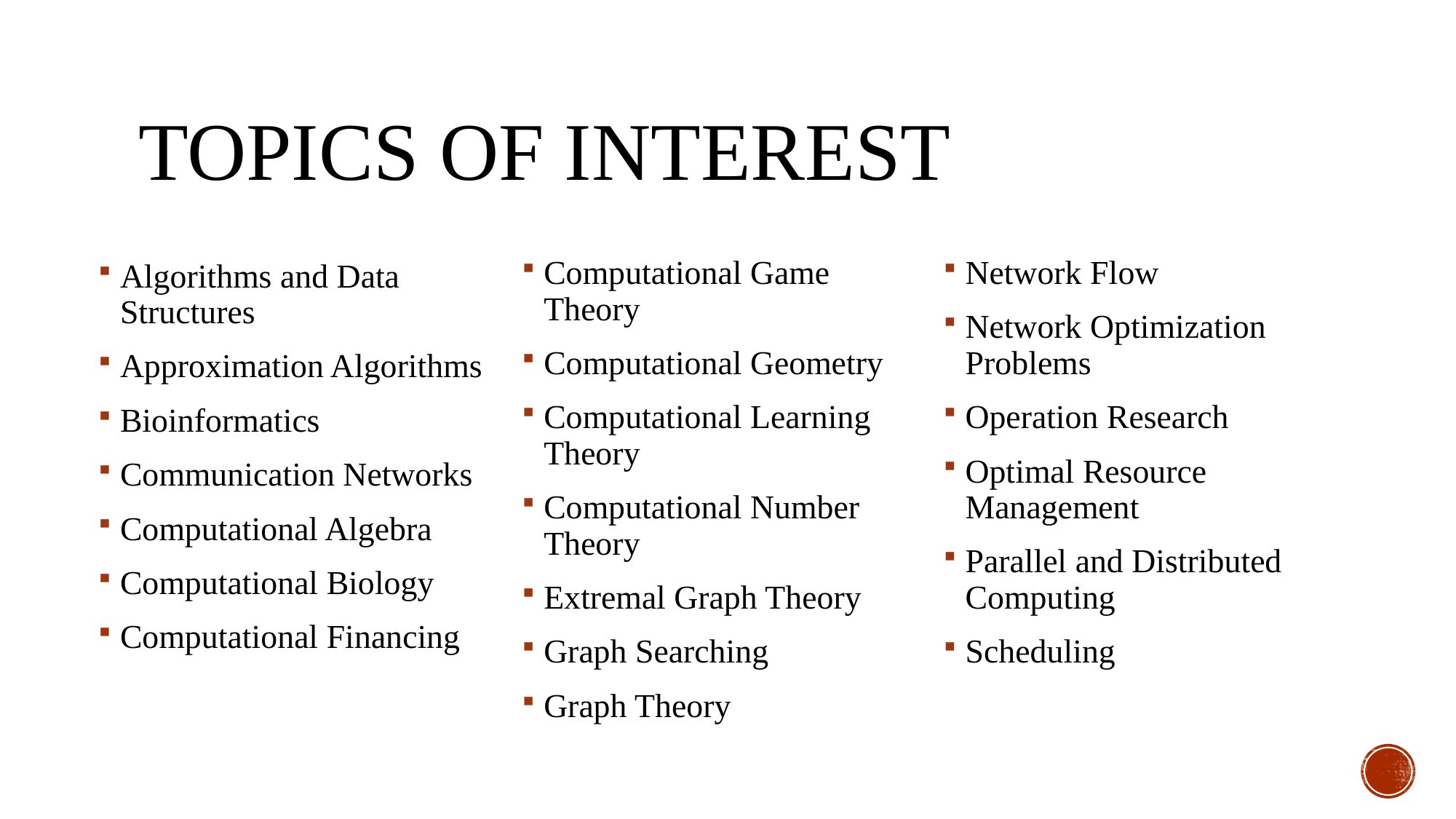

# topics of interest
Computational Game Theory
Computational Geometry
Computational Learning Theory
Computational Number Theory
Extremal Graph Theory
Graph Searching
Graph Theory

Network Flow
Network Optimization Problems
Operation Research
Optimal Resource Management
Parallel and Distributed Computing
Scheduling

Algorithms and Data Structures
Approximation Algorithms
Bioinformatics
Communication Networks
Computational Algebra
Computational Biology
Computational Financing